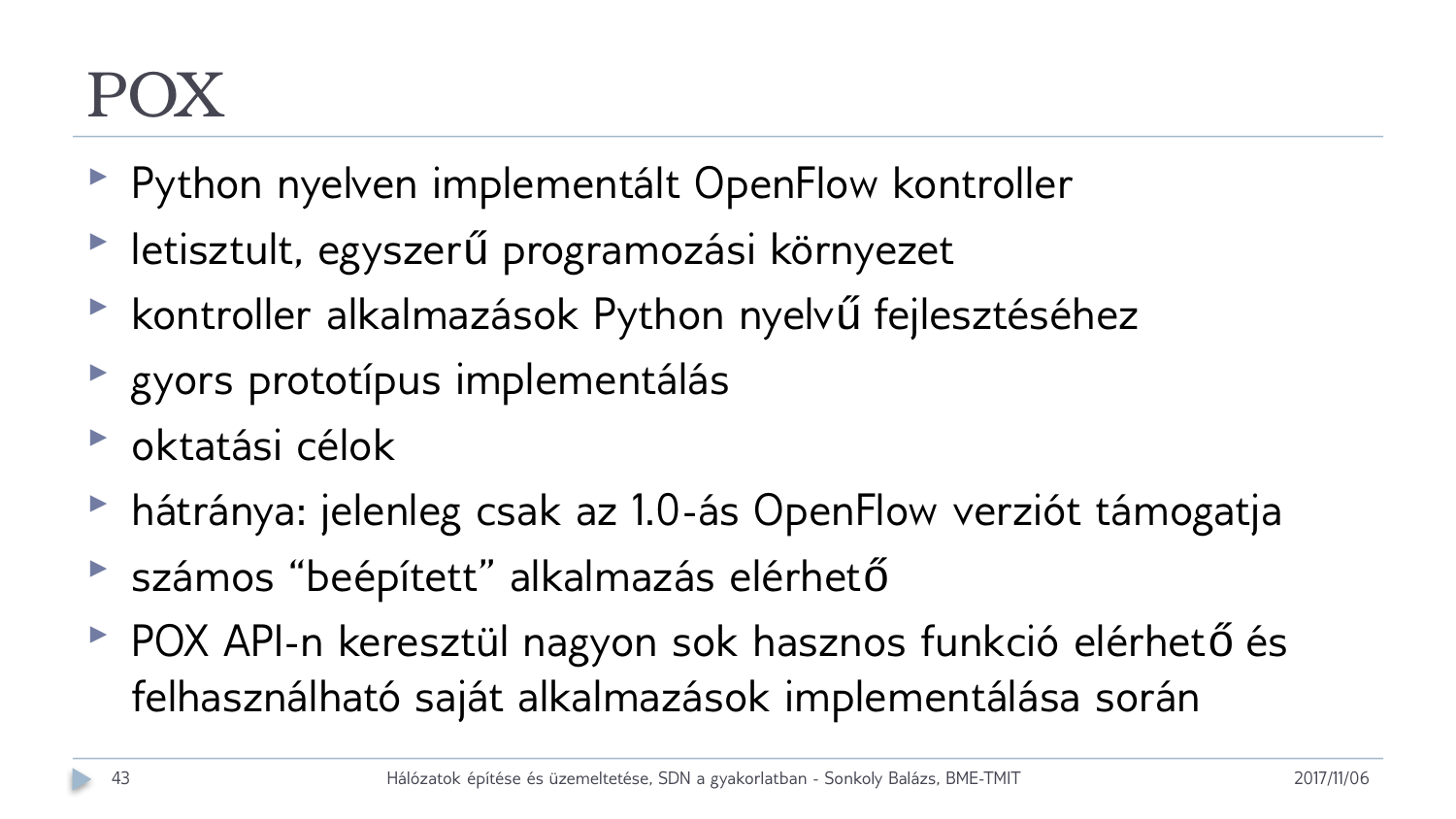

# POX
Python nyelven implementált OpenFlow kontroller
letisztult, egyszerű programozási környezet
kontroller alkalmazások Python nyelvű fejlesztéséhez
gyors prototípus implementálás
oktatási célok
hátránya: jelenleg csak az 1.0-ás OpenFlow verziót támogatja
számos “beépített” alkalmazás elérhető
POX API-n keresztül nagyon sok hasznos funkció elérhető és felhasználható saját alkalmazások implementálása során
43
Hálózatok építése és üzemeltetése, SDN a gyakorlatban - Sonkoly Balázs, BME-TMIT
2017/11/06